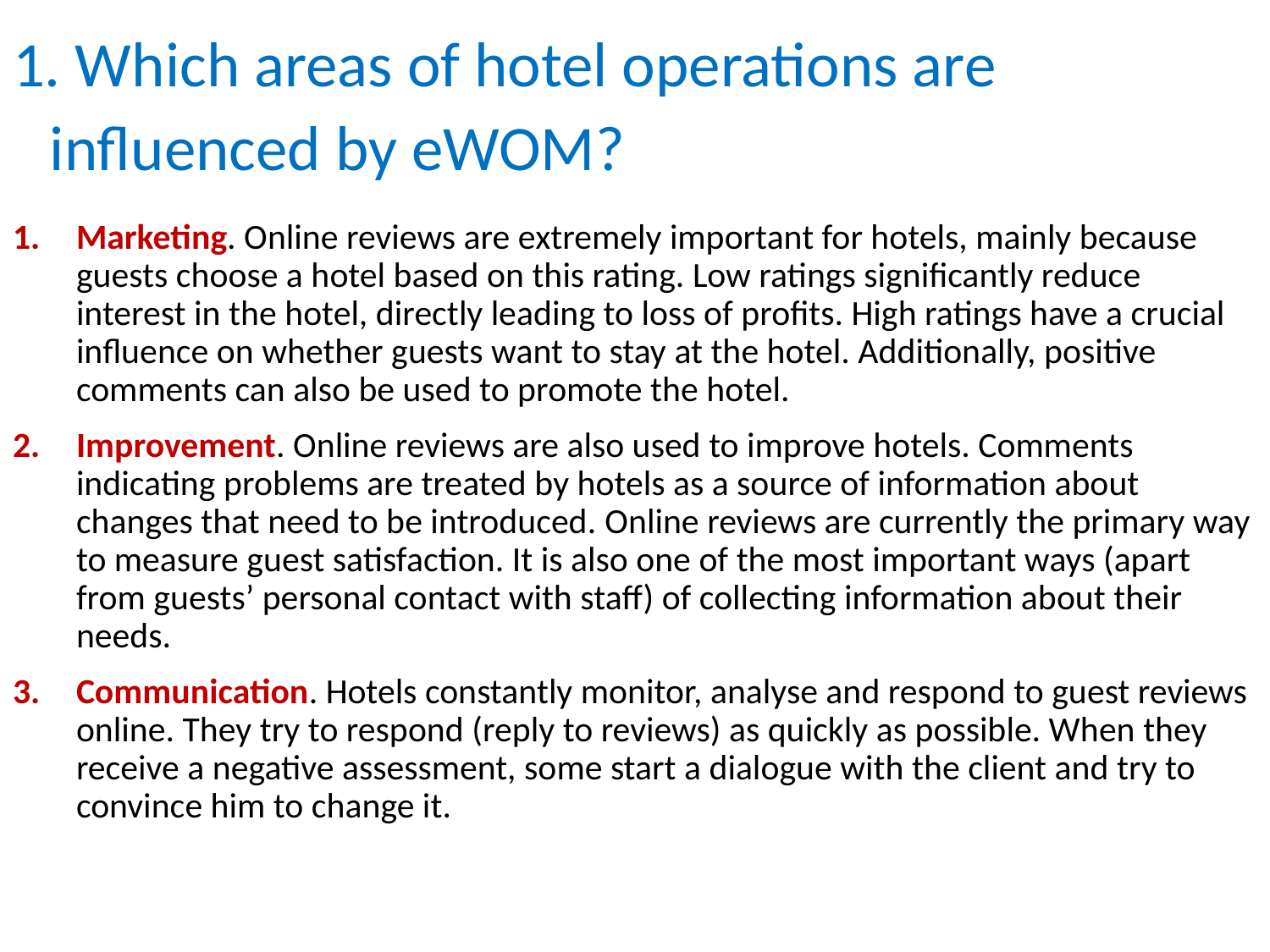

# 1. Which areas of hotel operations are influenced by eWOM?
Marketing. Online reviews are extremely important for hotels, mainly because guests choose a hotel based on this rating. Low ratings significantly reduce interest in the hotel, directly leading to loss of profits. High ratings have a crucial influence on whether guests want to stay at the hotel. Additionally, positive comments can also be used to promote the hotel.
Improvement. Online reviews are also used to improve hotels. Comments indicating problems are treated by hotels as a source of information about changes that need to be introduced. Online reviews are currently the primary way to measure guest satisfaction. It is also one of the most important ways (apart from guests’ personal contact with staff) of collecting information about their needs.
Communication. Hotels constantly monitor, analyse and respond to guest reviews online. They try to respond (reply to reviews) as quickly as possible. When they receive a negative assessment, some start a dialogue with the client and try to convince him to change it.